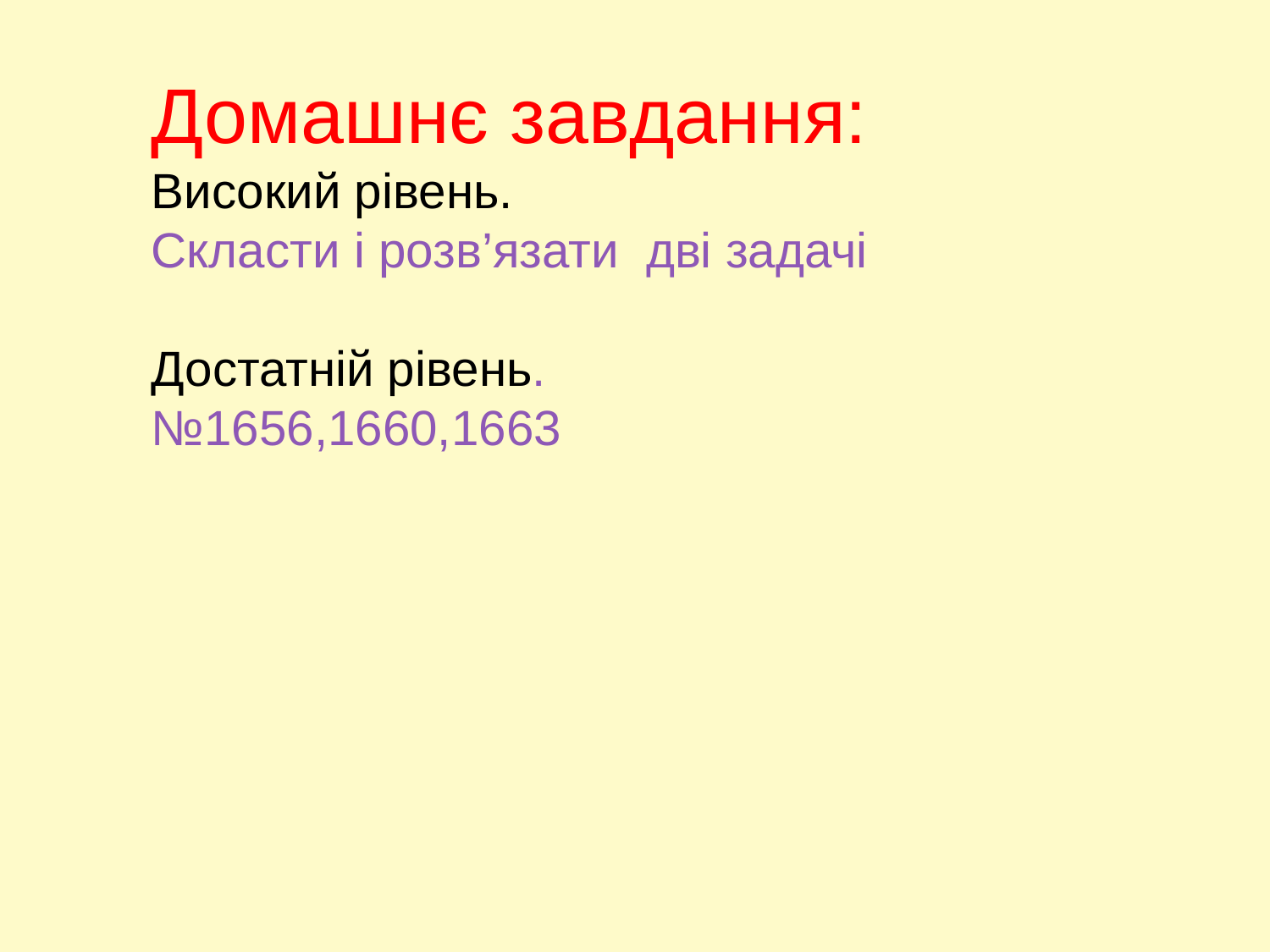

Домашнє завдання:
Високий рівень.
Скласти і розв’язати  дві задачі
Достатній рівень.
№1656,1660,1663